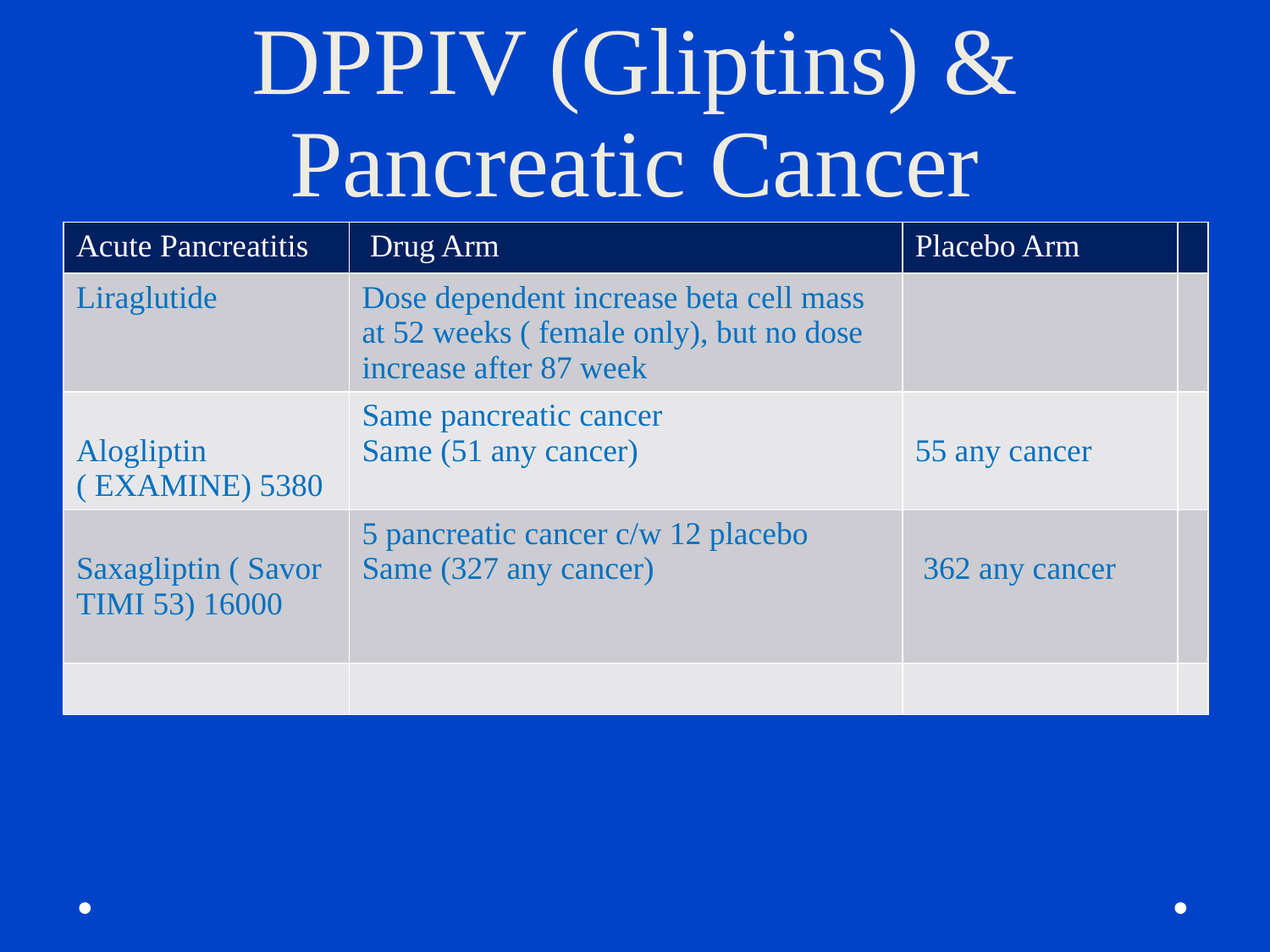

# DPPIV (Gliptins) & Pancreatic Cancer
| Acute Pancreatitis | Drug Arm | Placebo Arm |  |
| --- | --- | --- | --- |
| Liraglutide | Dose dependent increase beta cell mass at 52 weeks ( female only), but no dose increase after 87 week |  |  |
| Alogliptin ( EXAMINE) 5380 | Same pancreatic cancer Same (51 any cancer) | 55 any cancer |  |
| Saxagliptin ( Savor TIMI 53) 16000 | 5 pancreatic cancer c/w 12 placebo Same (327 any cancer) | 362 any cancer |  |
|  |  |  |  |